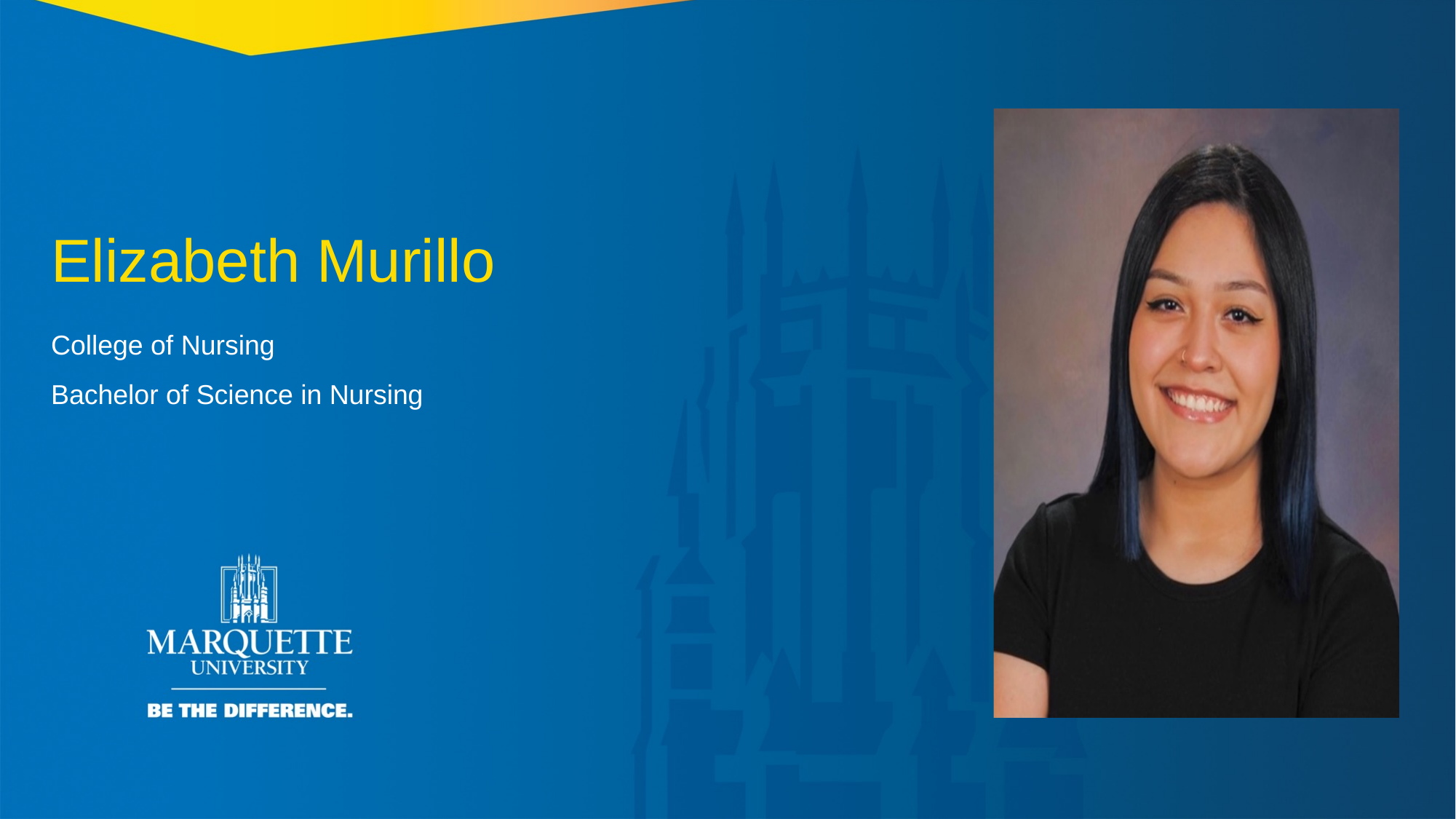

Elizabeth Murillo
College of Nursing
Bachelor of Science in Nursing